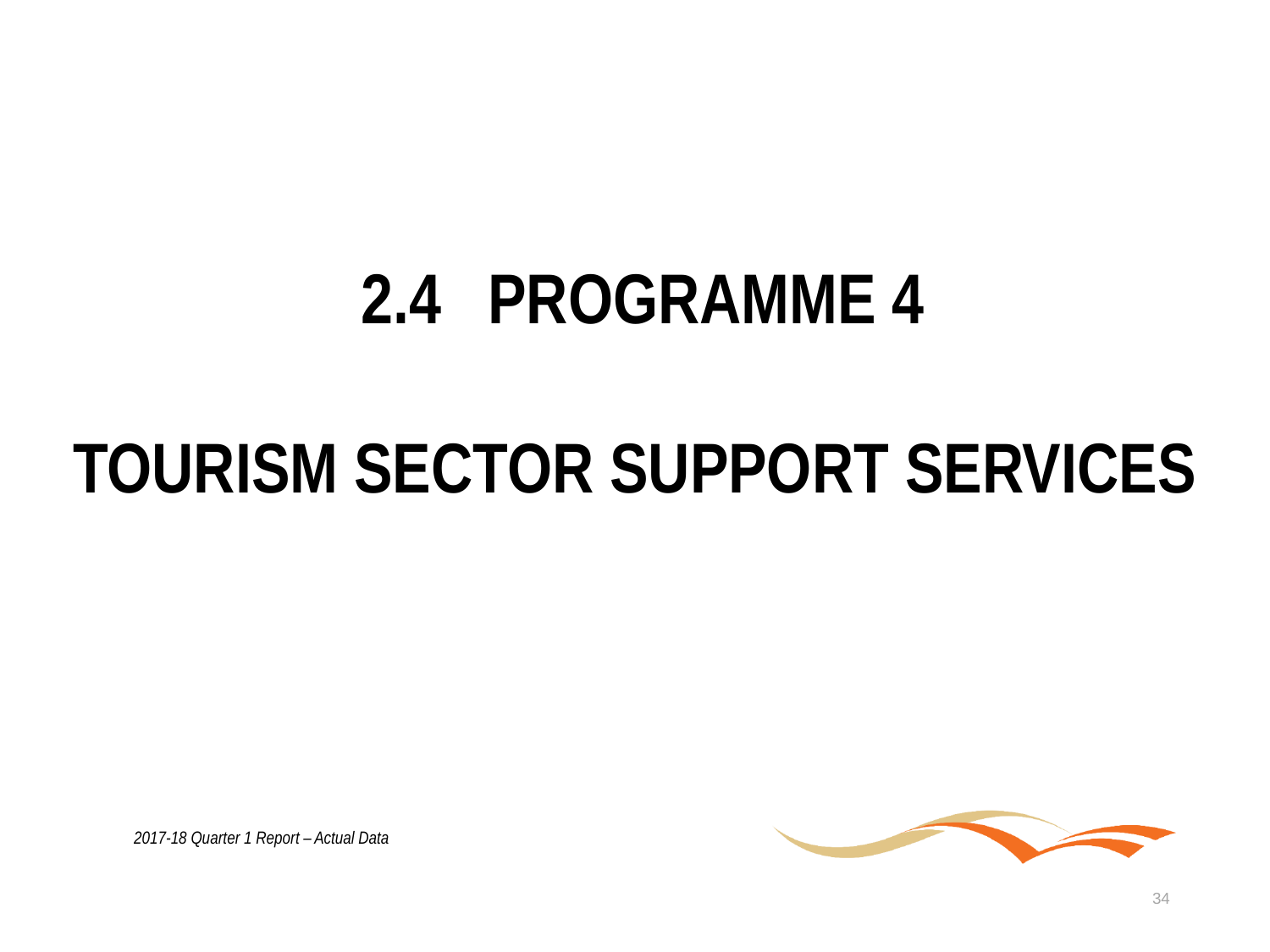

2.4	PROGRAMME 4

TOURISM SECTOR SUPPORT SERVICES
2017-18 Quarter 1 Report – Actual Data
34